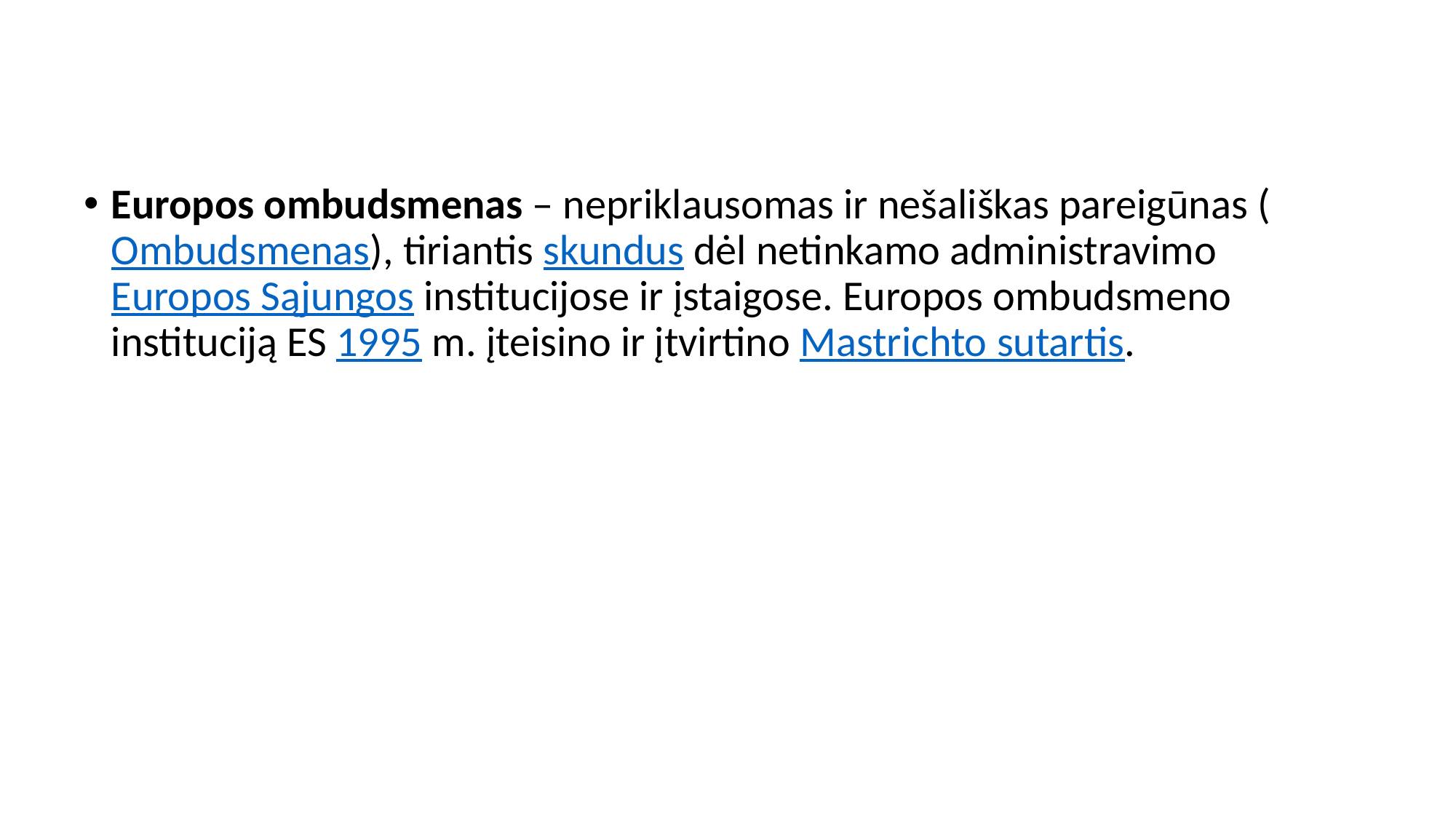

Europos ombudsmenas – nepriklausomas ir nešališkas pareigūnas (Ombudsmenas), tiriantis skundus dėl netinkamo administravimo Europos Sąjungos institucijose ir įstaigose. Europos ombudsmeno instituciją ES 1995 m. įteisino ir įtvirtino Mastrichto sutartis.